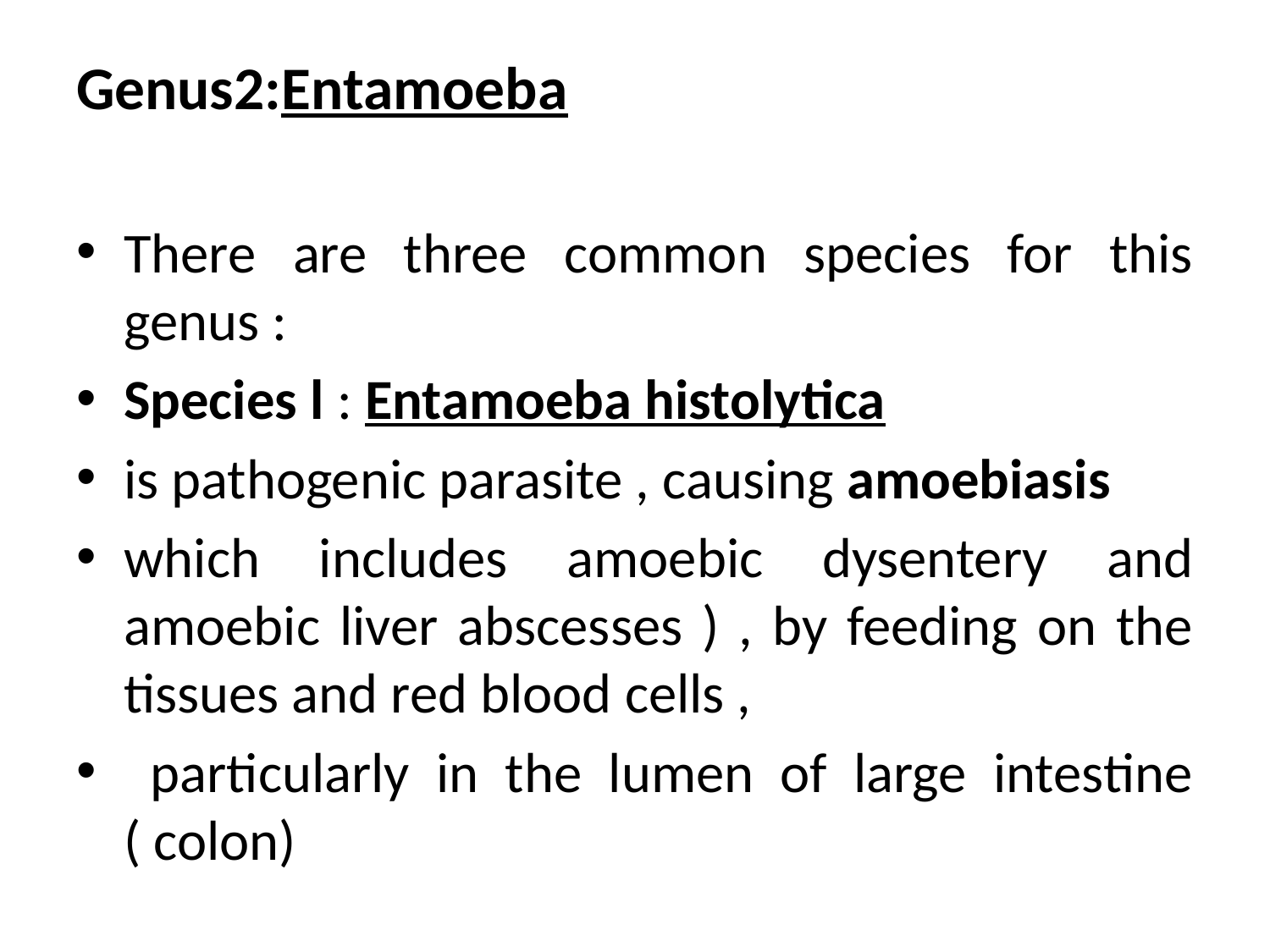

# Genus2:Entamoeba

There are three common species for this genus :
Species l : Entamoeba histolytica
is pathogenic parasite , causing amoebiasis
which includes amoebic dysentery and amoebic liver abscesses ) , by feeding on the tissues and red blood cells ,
 particularly in the lumen of large intestine ( colon)